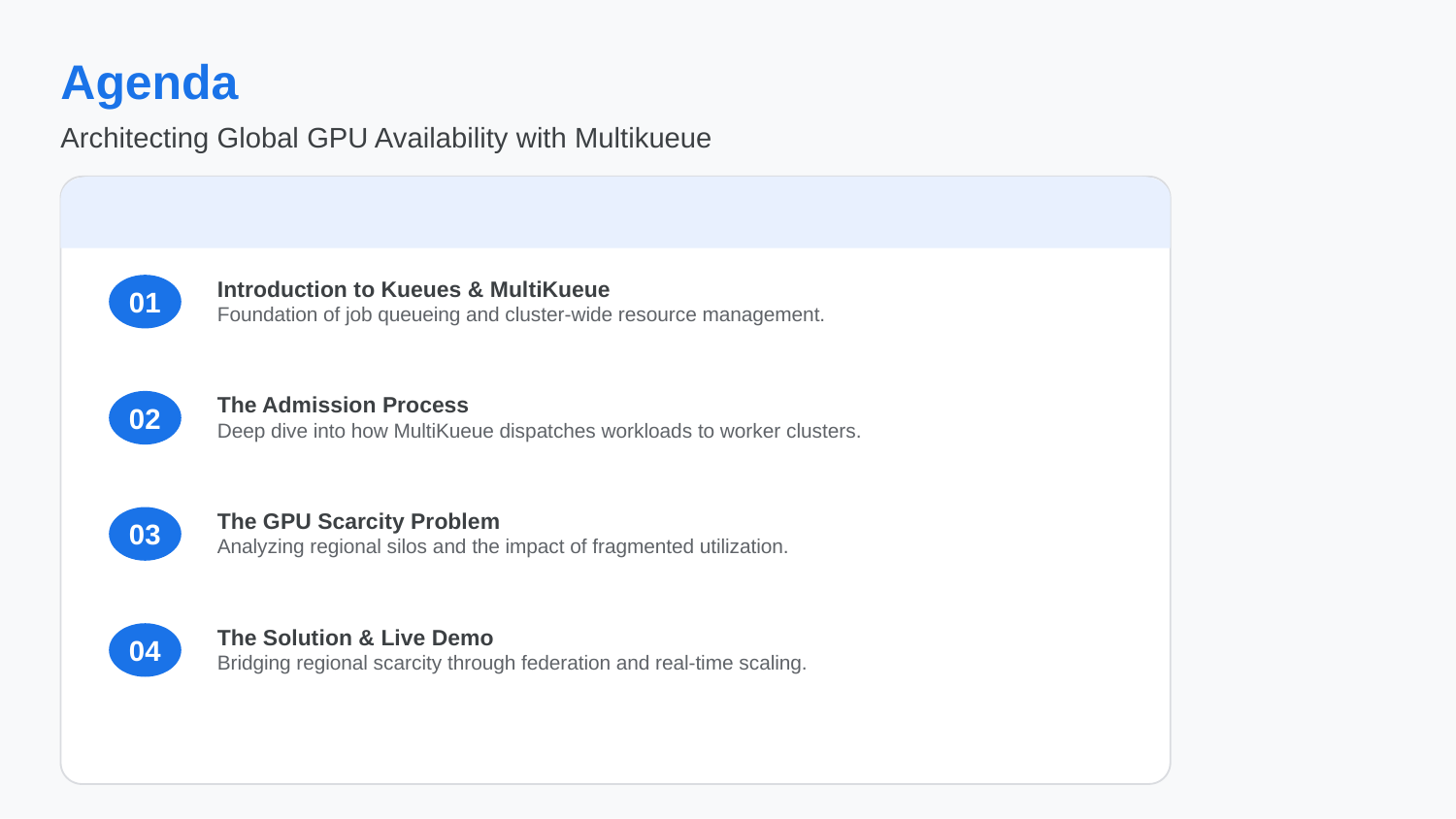

Agenda
Architecting Global GPU Availability with Multikueue

01
Introduction to Kueues & MultiKueue
Foundation of job queueing and cluster-wide resource management.

02
The Admission Process
Deep dive into how MultiKueue dispatches workloads to worker clusters.

03
The GPU Scarcity Problem
Analyzing regional silos and the impact of fragmented utilization.

04
The Solution & Live Demo
Bridging regional scarcity through federation and real-time scaling.